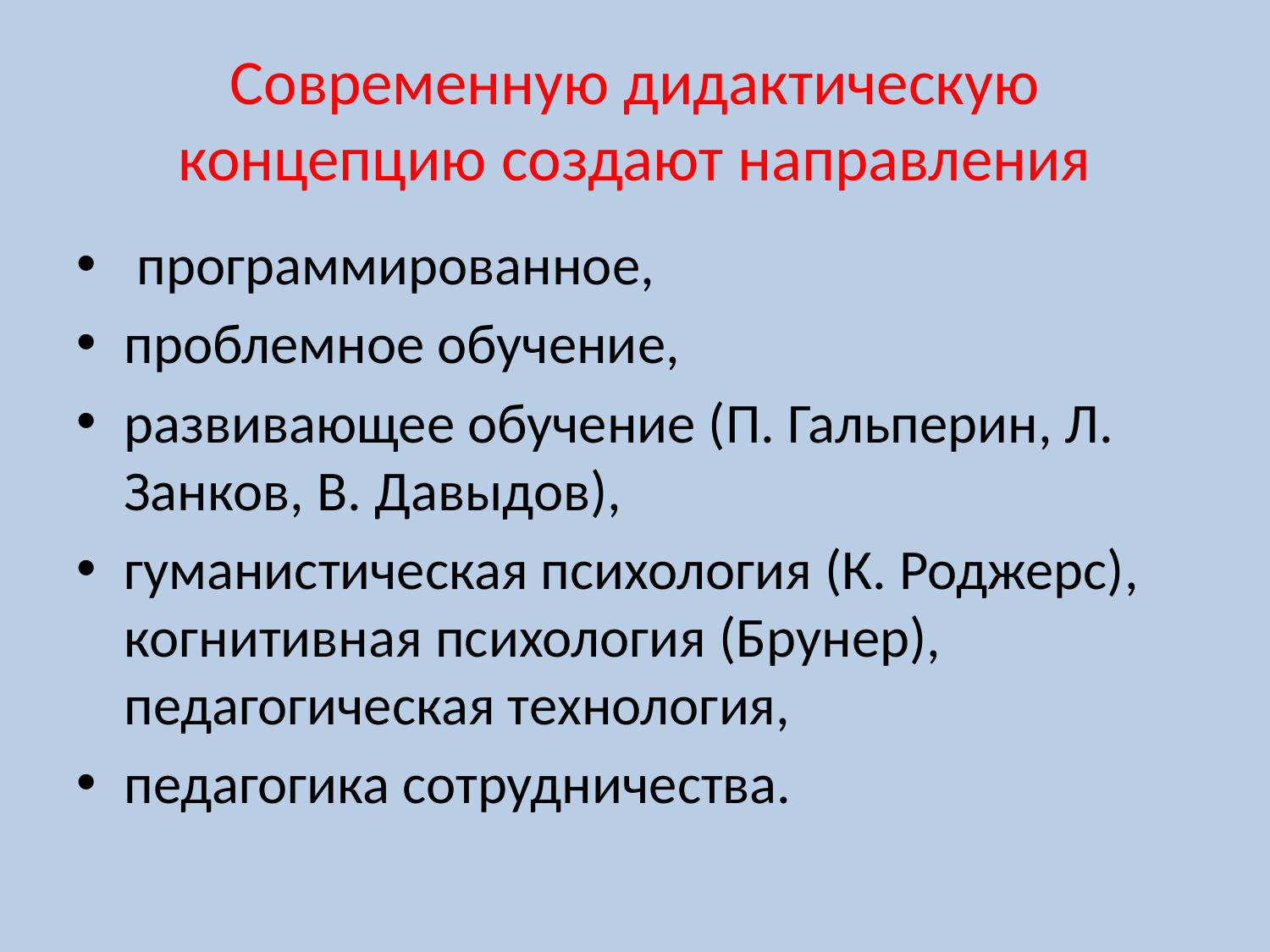

# Современную дидактическую концепцию создают направления
 программированное,
проблемное обучение,
развивающее обучение (П. Гальперин, Л. Занков, В. Давыдов),
гуманистическая психология (К. Роджерс), когнитивная психология (Брунер), педагогическая технология,
педагогика сотрудничества.